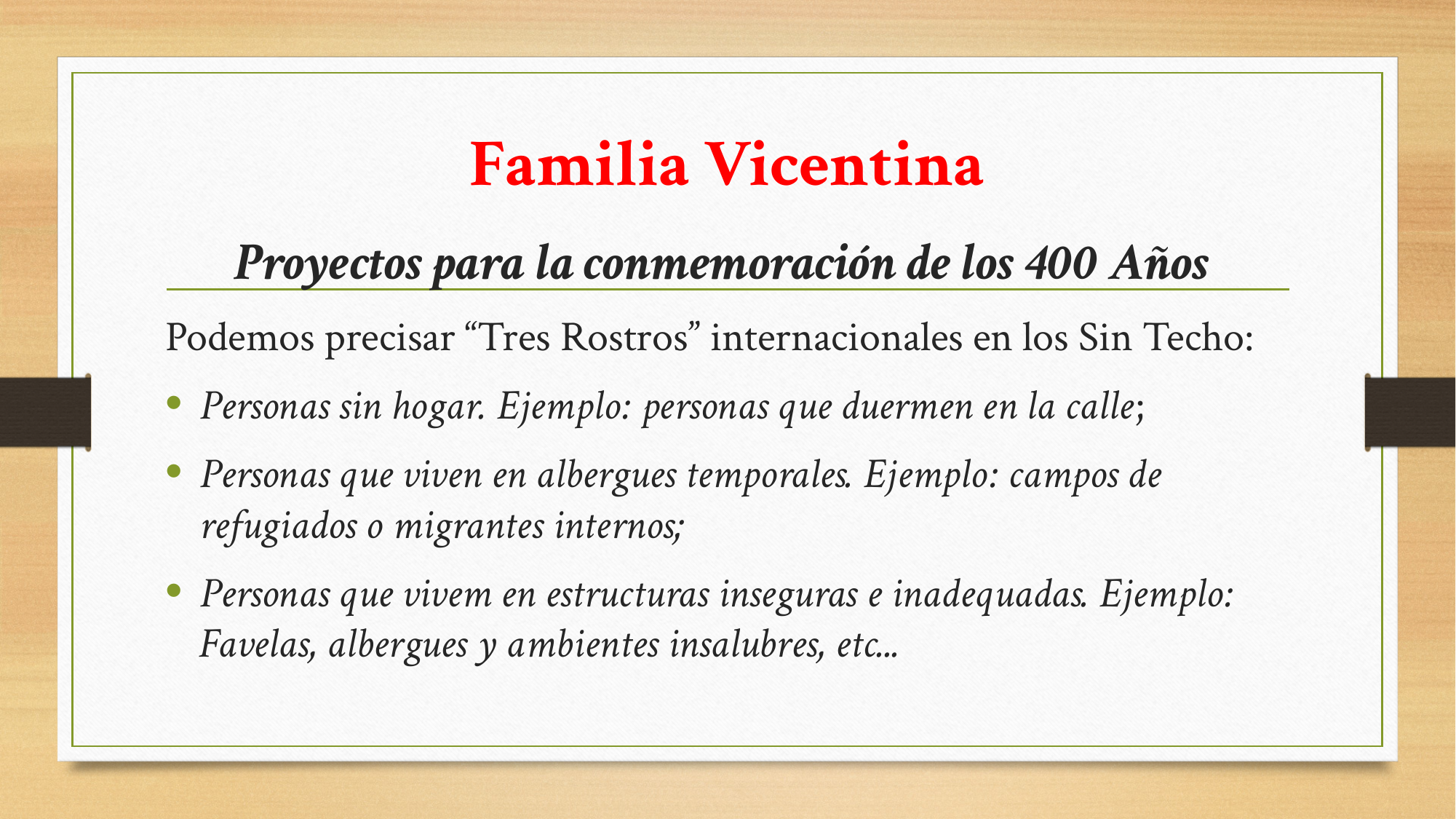

# Familia Vicentina
Proyectos para la conmemoración de los 400 Años
Podemos precisar “Tres Rostros” internacionales en los Sin Techo:
Personas sin hogar. Ejemplo: personas que duermen en la calle;
Personas que viven en albergues temporales. Ejemplo: campos de refugiados o migrantes internos;
Personas que vivem en estructuras inseguras e inadequadas. Ejemplo: Favelas, albergues y ambientes insalubres, etc...